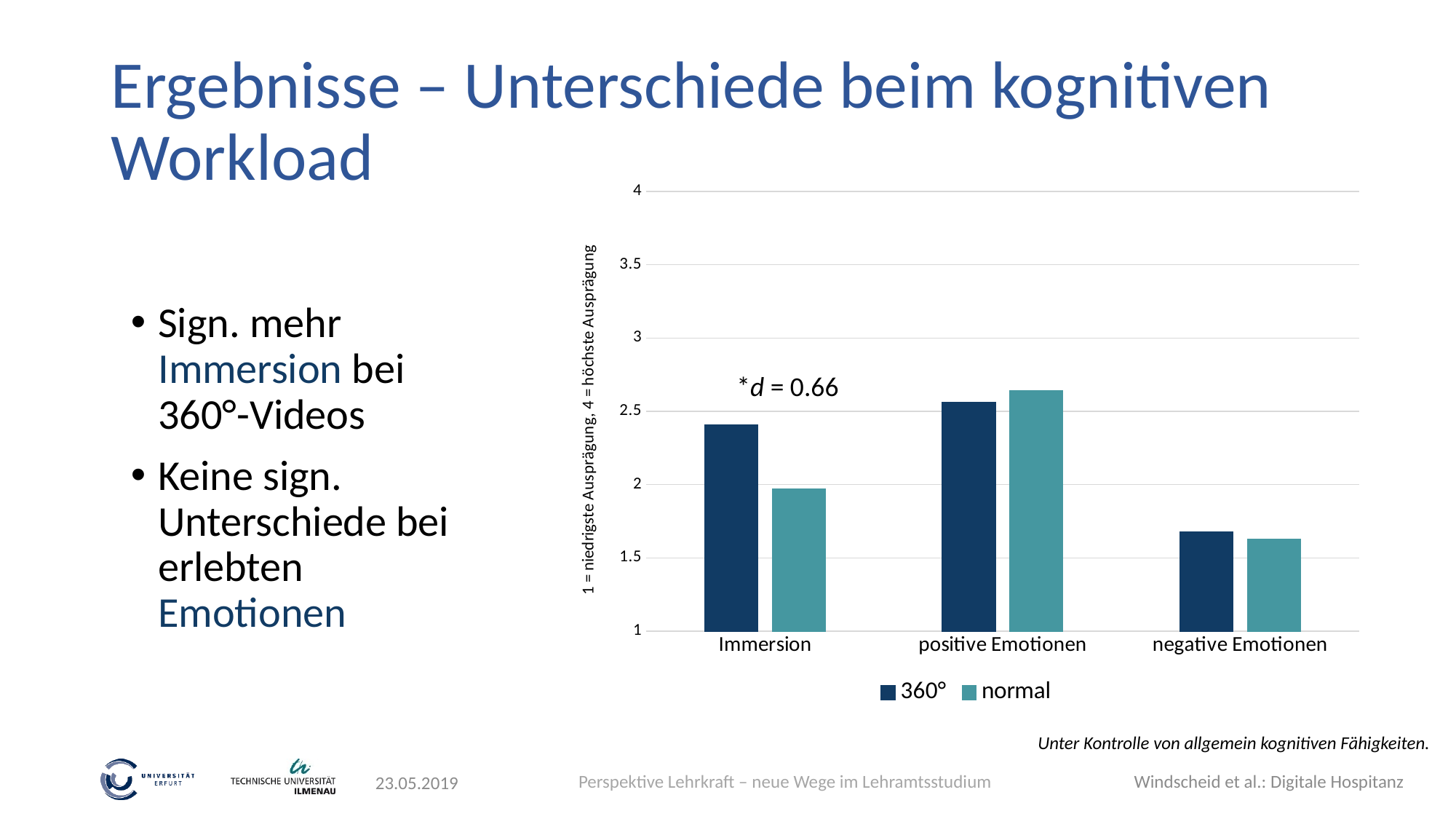

# Ergebnisse – Unterschiede beim kognitiven Workload

### Chart

| Category | 360° | normal |
|---|---|---|
| Immersion | 2.41 | 1.97 |
| positive Emotionen | 2.56 | 2.64 |
| negative Emotionen | 1.68 | 1.63 |
Sign. mehr Immersion bei 360°-Videos
Keine sign. Unterschiede bei erlebten Emotionen
*d = 0.66

Unter Kontrolle von allgemein kognitiven Fähigkeiten.
Perspektive Lehrkraft – neue Wege im Lehramtsstudium
Windscheid et al.: Digitale Hospitanz
23.05.2019